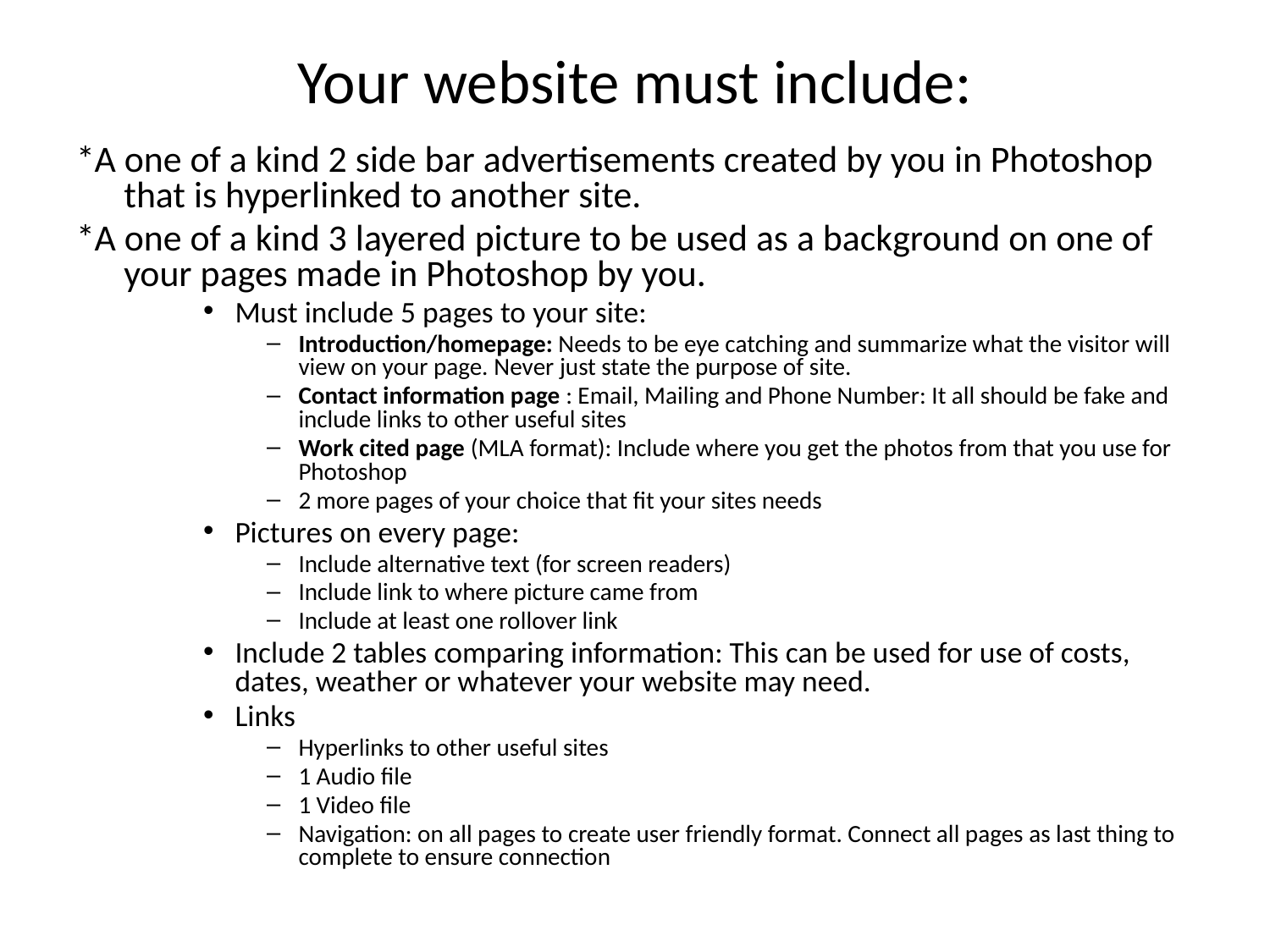

# Your website must include:
*A one of a kind 2 side bar advertisements created by you in Photoshop that is hyperlinked to another site.
*A one of a kind 3 layered picture to be used as a background on one of your pages made in Photoshop by you.
Must include 5 pages to your site:
Introduction/homepage: Needs to be eye catching and summarize what the visitor will view on your page. Never just state the purpose of site.
Contact information page : Email, Mailing and Phone Number: It all should be fake and include links to other useful sites
Work cited page (MLA format): Include where you get the photos from that you use for Photoshop
2 more pages of your choice that fit your sites needs
Pictures on every page:
Include alternative text (for screen readers)
Include link to where picture came from
Include at least one rollover link
Include 2 tables comparing information: This can be used for use of costs, dates, weather or whatever your website may need.
Links
Hyperlinks to other useful sites
1 Audio file
1 Video file
Navigation: on all pages to create user friendly format. Connect all pages as last thing to complete to ensure connection